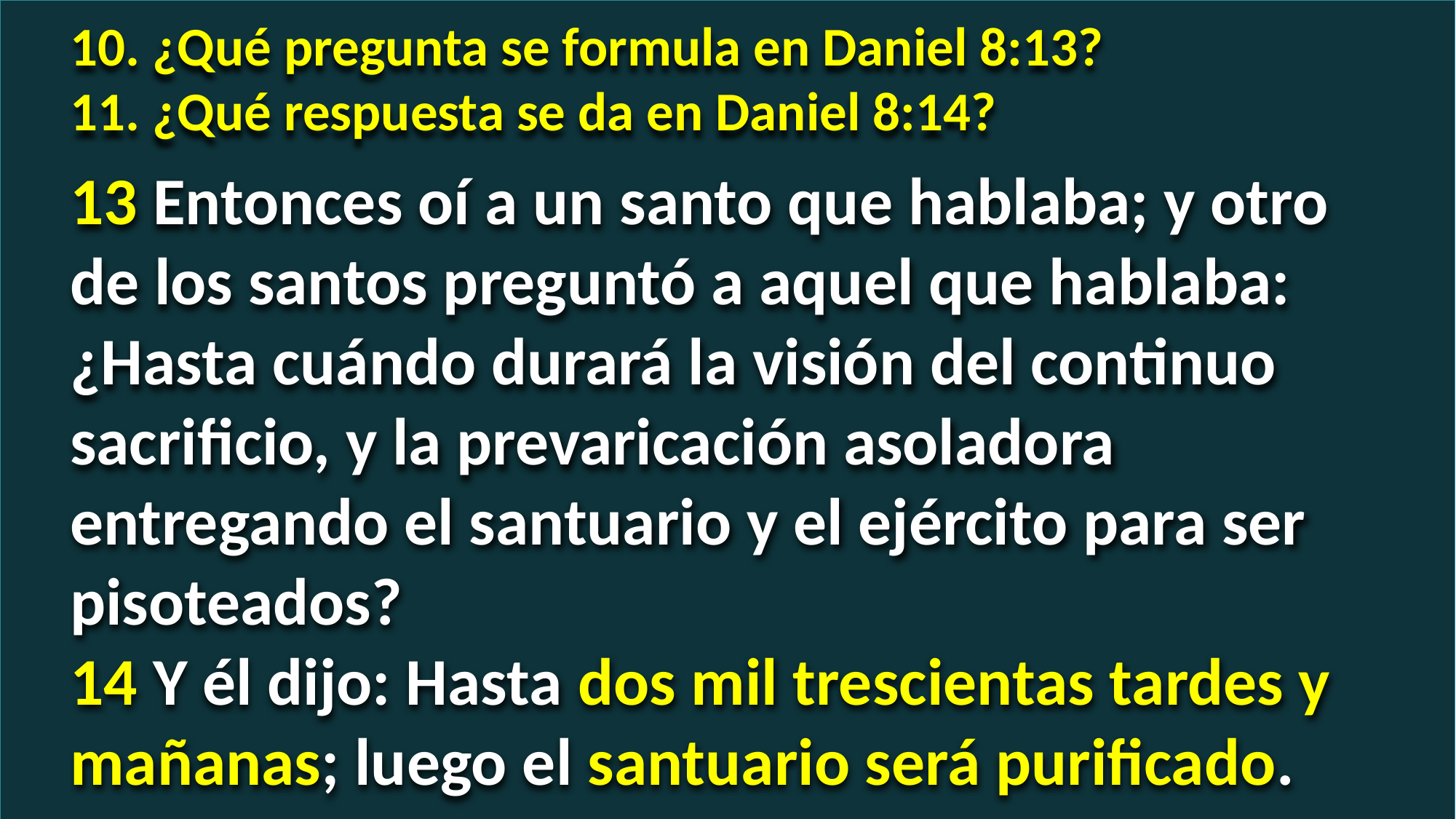

10. ¿Qué pregunta se formula en Daniel 8:13?
11. ¿Qué respuesta se da en Daniel 8:14?
13 Entonces oí a un santo que hablaba; y otro de los santos preguntó a aquel que hablaba: ¿Hasta cuándo durará la visión del continuo sacrificio, y la prevaricación asoladora entregando el santuario y el ejército para ser pisoteados?
14 Y él dijo: Hasta dos mil trescientas tardes y mañanas; luego el santuario será purificado.